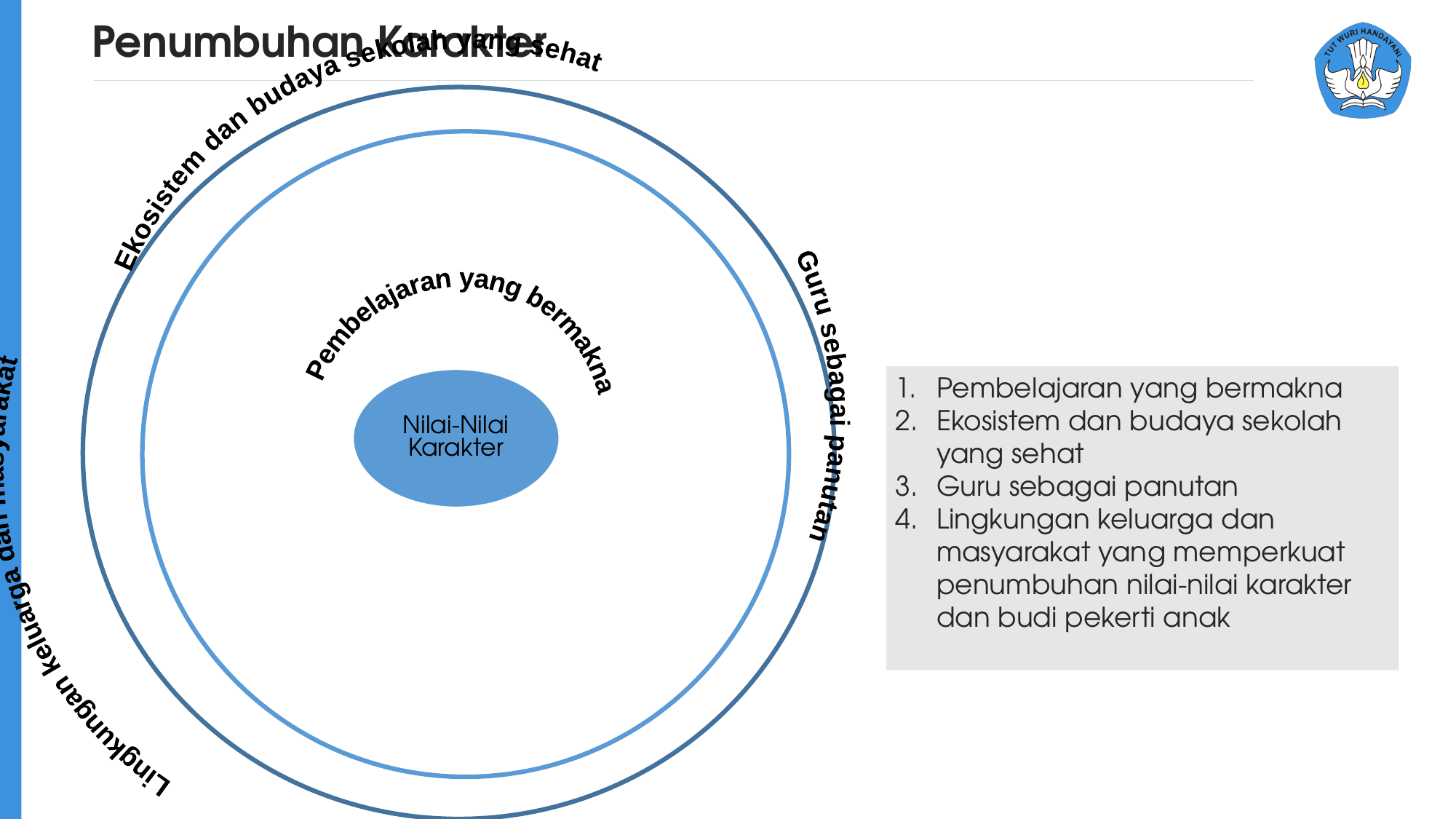

Penumbuhan Karakter
Ekosistem dan budaya sekolah yang sehat                                    Guru sebagai panutan
Lingkungan keluarga dan masyarakat

Nilai-Nilai Karakter
Pembelajaran yang bermakna
Pembelajaran yang bermakna
Ekosistem dan budaya sekolah yang sehat
Guru sebagai panutan
Lingkungan keluarga dan masyarakat yang memperkuat penumbuhan nilai-nilai karakter dan budi pekerti anak